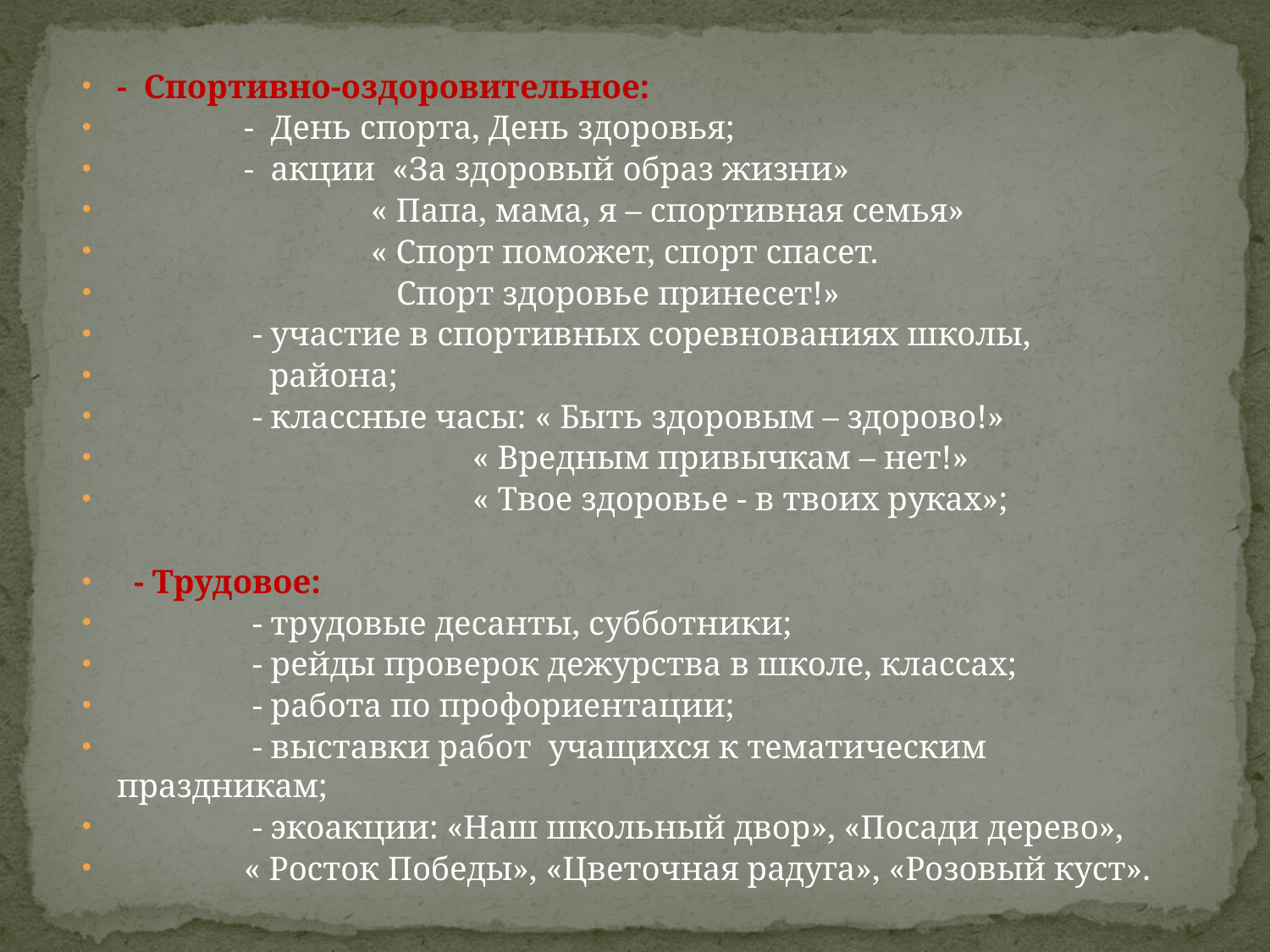

-  Спортивно-оздоровительное:
               -  День спорта, День здоровья;
               -  акции  «За здоровый образ жизни»
                              « Папа, мама, я – спортивная семья»
                              « Спорт поможет, спорт спасет.
                                 Спорт здоровье принесет!»
                - участие в спортивных соревнованиях школы,
                  района;
                - классные часы: « Быть здоровым – здорово!»
                                          « Вредным привычкам – нет!»
                                          « Твое здоровье - в твоих руках»;

  - Трудовое:
                - трудовые десанты, субботники;
                - рейды проверок дежурства в школе, классах;
                - работа по профориентации;
                - выставки работ  учащихся к тематическим праздникам;
                - экоакции: «Наш школьный двор», «Посади дерево»,
               « Росток Победы», «Цветочная радуга», «Розовый куст».